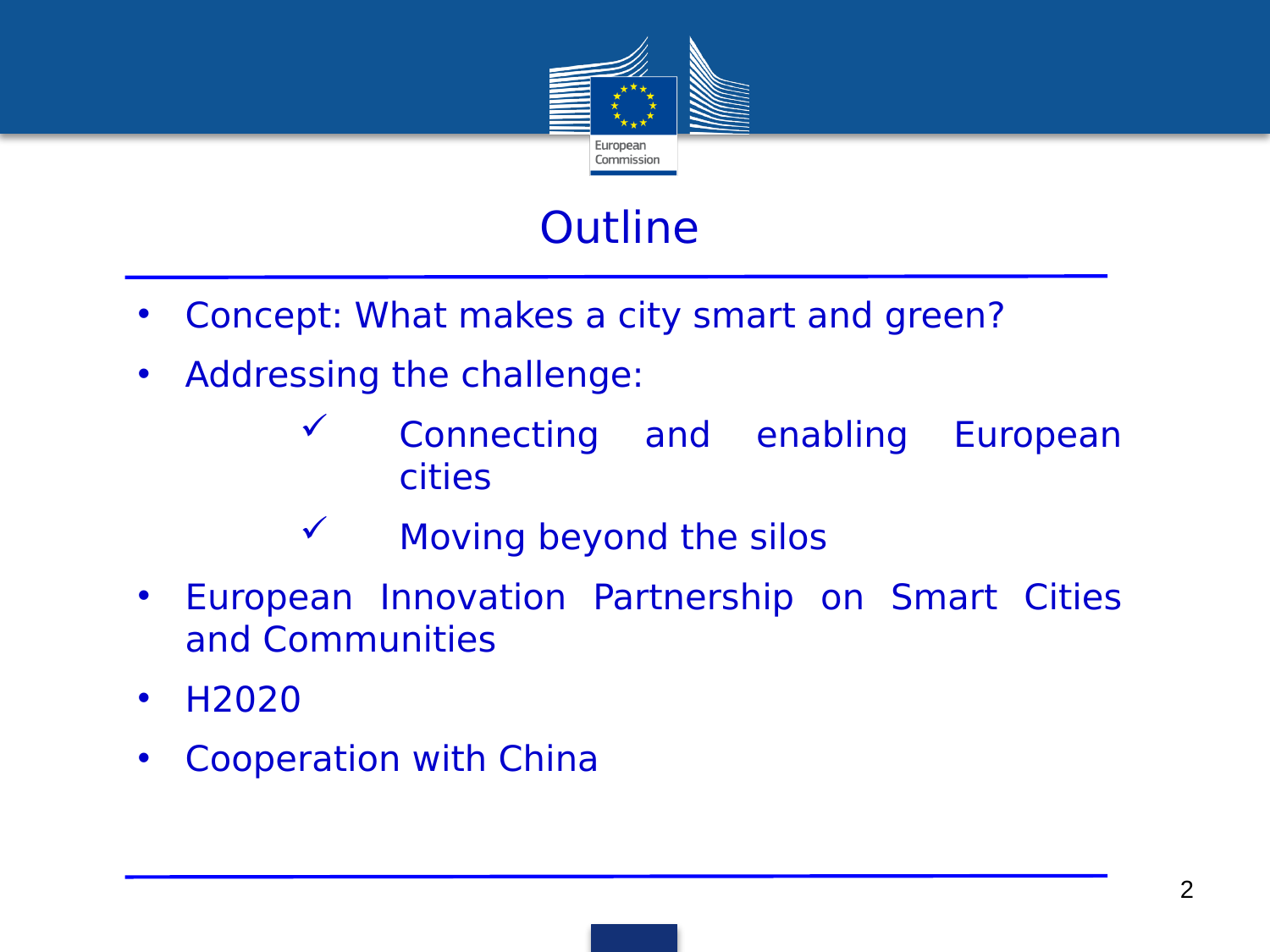

Outline

Concept: What makes a city smart and green?
Addressing the challenge:
Connecting and enabling European cities
Moving beyond the silos
European Innovation Partnership on Smart Cities and Communities
H2020
Cooperation with China
2